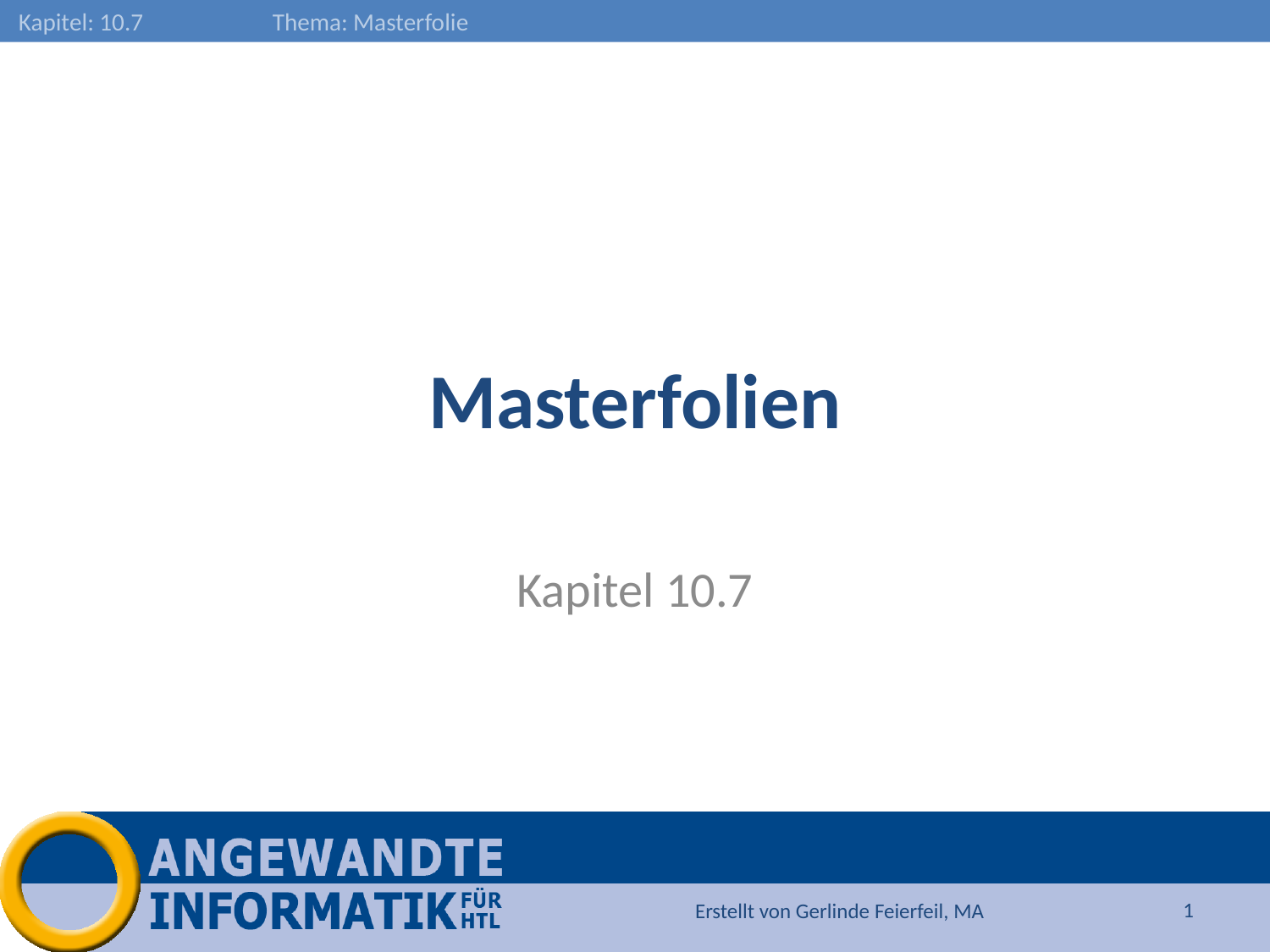

# Masterfolien
Kapitel 10.7
1
Erstellt von Gerlinde Feierfeil, MA